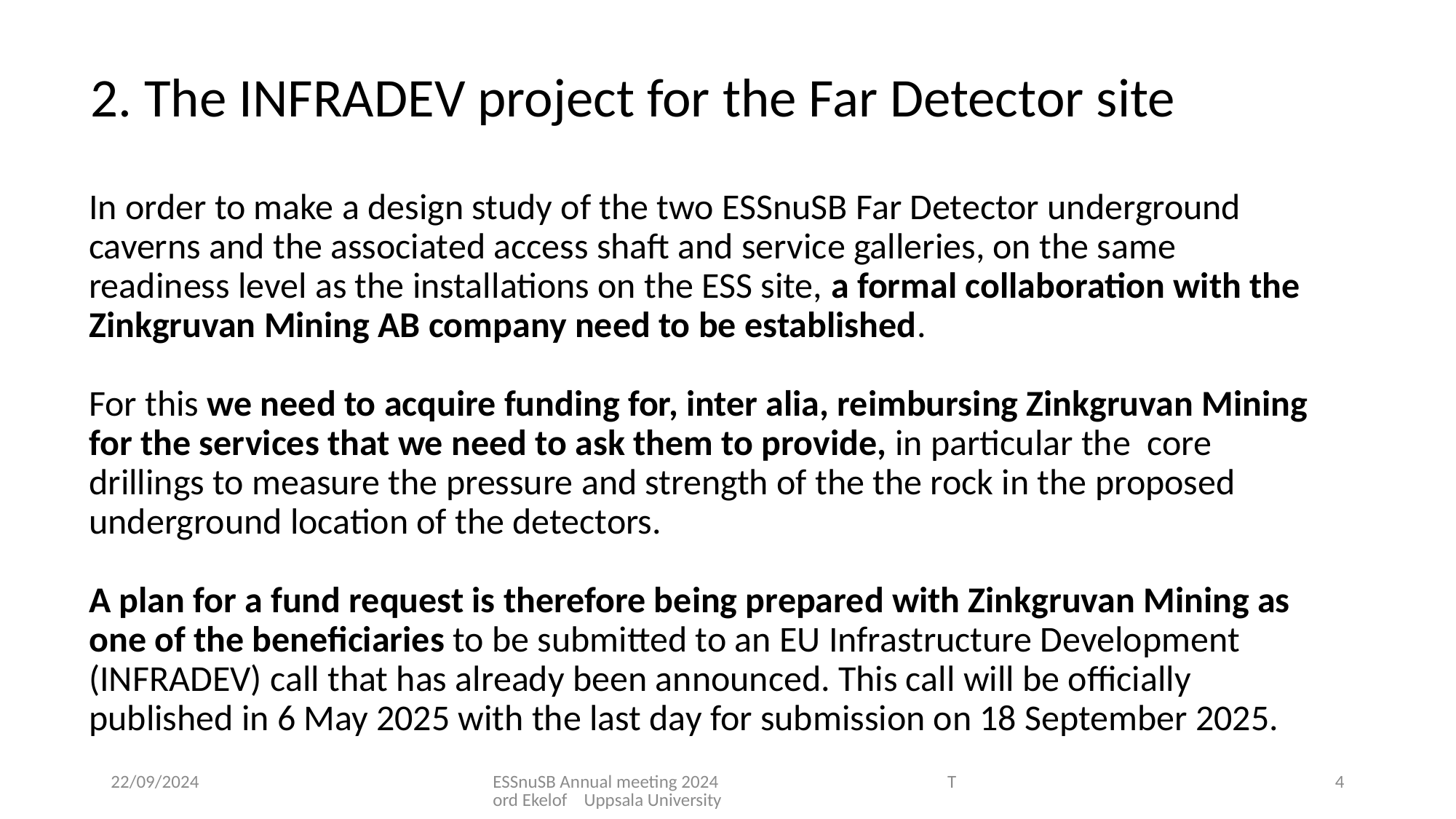

2. The INFRADEV project for the Far Detector site
# In order to make a design study of the two ESSnuSB Far Detector underground caverns and the associated access shaft and service galleries, on the same readiness level as the installations on the ESS site, a formal collaboration with the Zinkgruvan Mining AB company need to be established. For this we need to acquire funding for, inter alia, reimbursing Zinkgruvan Mining for the services that we need to ask them to provide, in particular the  core drillings to measure the pressure and strength of the the rock in the proposed underground location of the detectors. A plan for a fund request is therefore being prepared with Zinkgruvan Mining as one of the beneficiaries to be submitted to an EU Infrastructure Development (INFRADEV) call that has already been announced. This call will be officially published in 6 May 2025 with the last day for submission on 18 September 2025.
22/09/2024
ESSnuSB Annual meeting 2024                                                       Tord Ekelof    Uppsala University
4